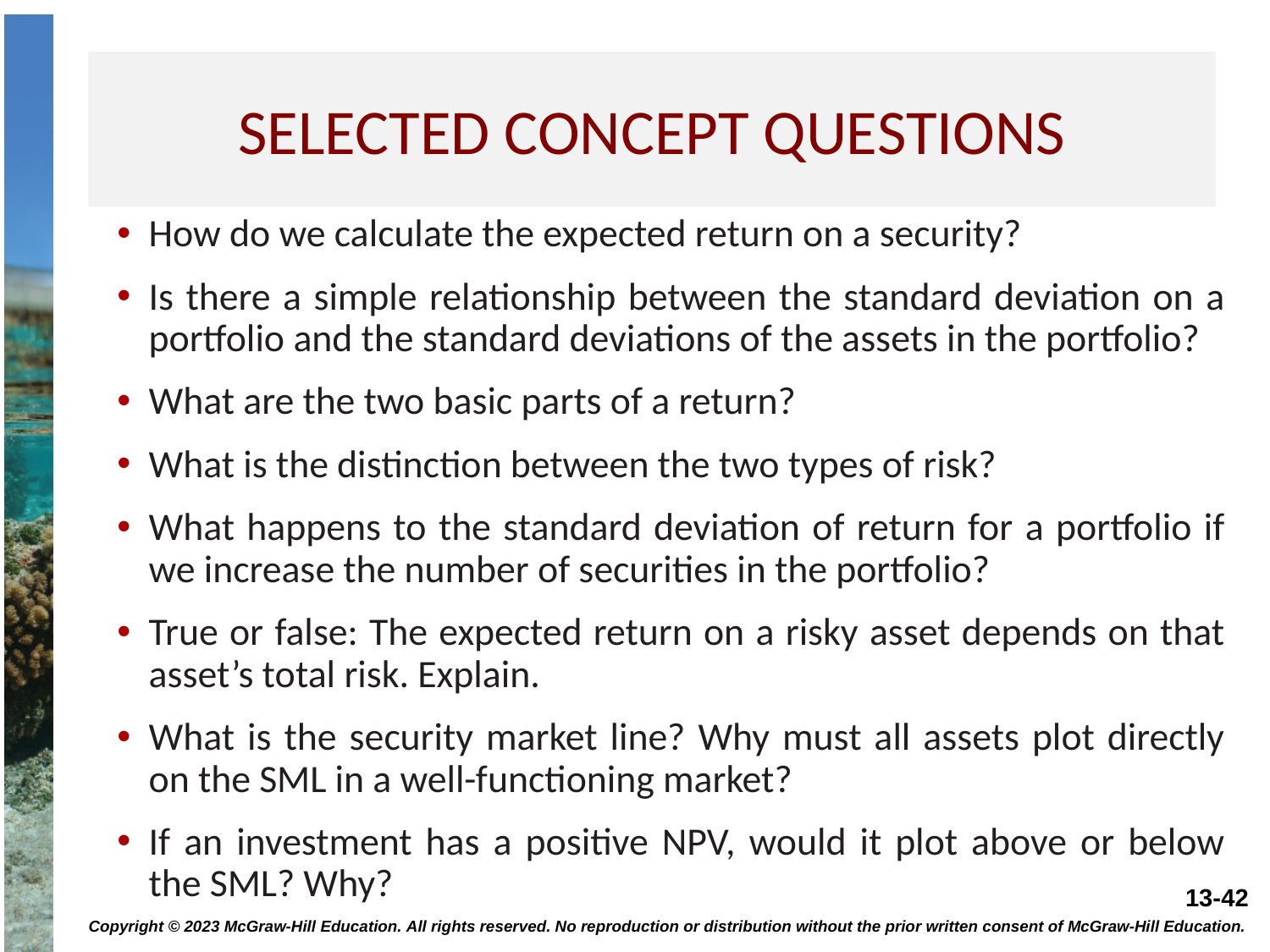

# SELECTED CONCEPT QUESTIONS
How do we calculate the expected return on a security?
Is there a simple relationship between the standard deviation on a portfolio and the standard deviations of the assets in the portfolio?
What are the two basic parts of a return?
What is the distinction between the two types of risk?
What happens to the standard deviation of return for a portfolio if we increase the number of securities in the portfolio?
True or false: The expected return on a risky asset depends on that asset’s total risk. Explain.
What is the security market line? Why must all assets plot directly on the SML in a well-functioning market?
If an investment has a positive NPV, would it plot above or below the SML? Why?

Copyright © 2023 McGraw-Hill Education. All rights reserved. No reproduction or distribution without the prior written consent of McGraw-Hill Education.